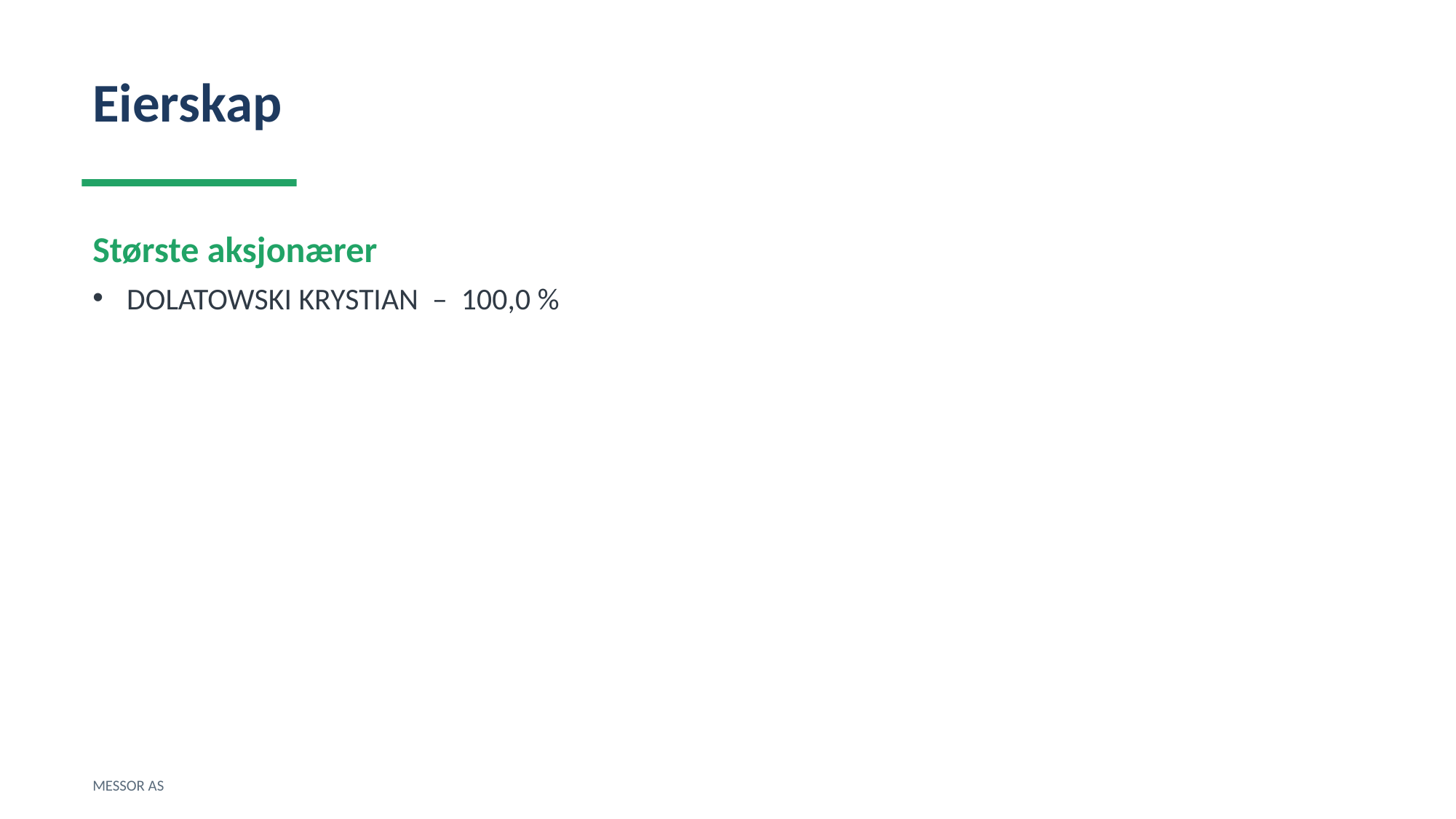

Eierskap

Største aksjonærer
DOLATOWSKI KRYSTIAN  –  100,0 %
MESSOR AS